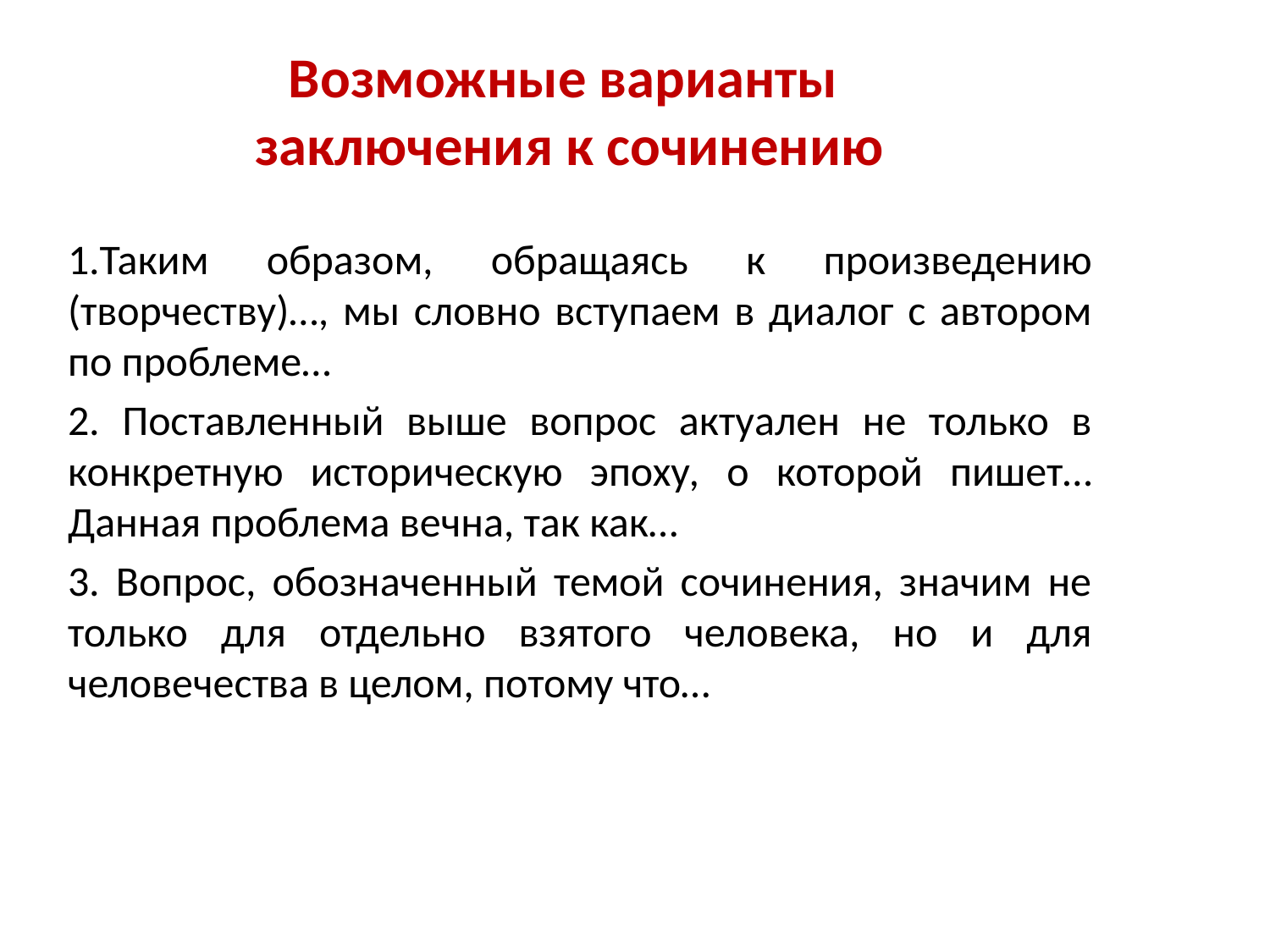

Возможные варианты
 заключения к сочинению
1.Таким образом, обращаясь к произведению (творчеству)…, мы словно вступаем в диалог с автором по проблеме…
2. Поставленный выше вопрос актуален не только в конкретную историческую эпоху, о которой пишет… Данная проблема вечна, так как…
3. Вопрос, обозначенный темой сочинения, значим не только для отдельно взятого человека, но и для человечества в целом, потому что…